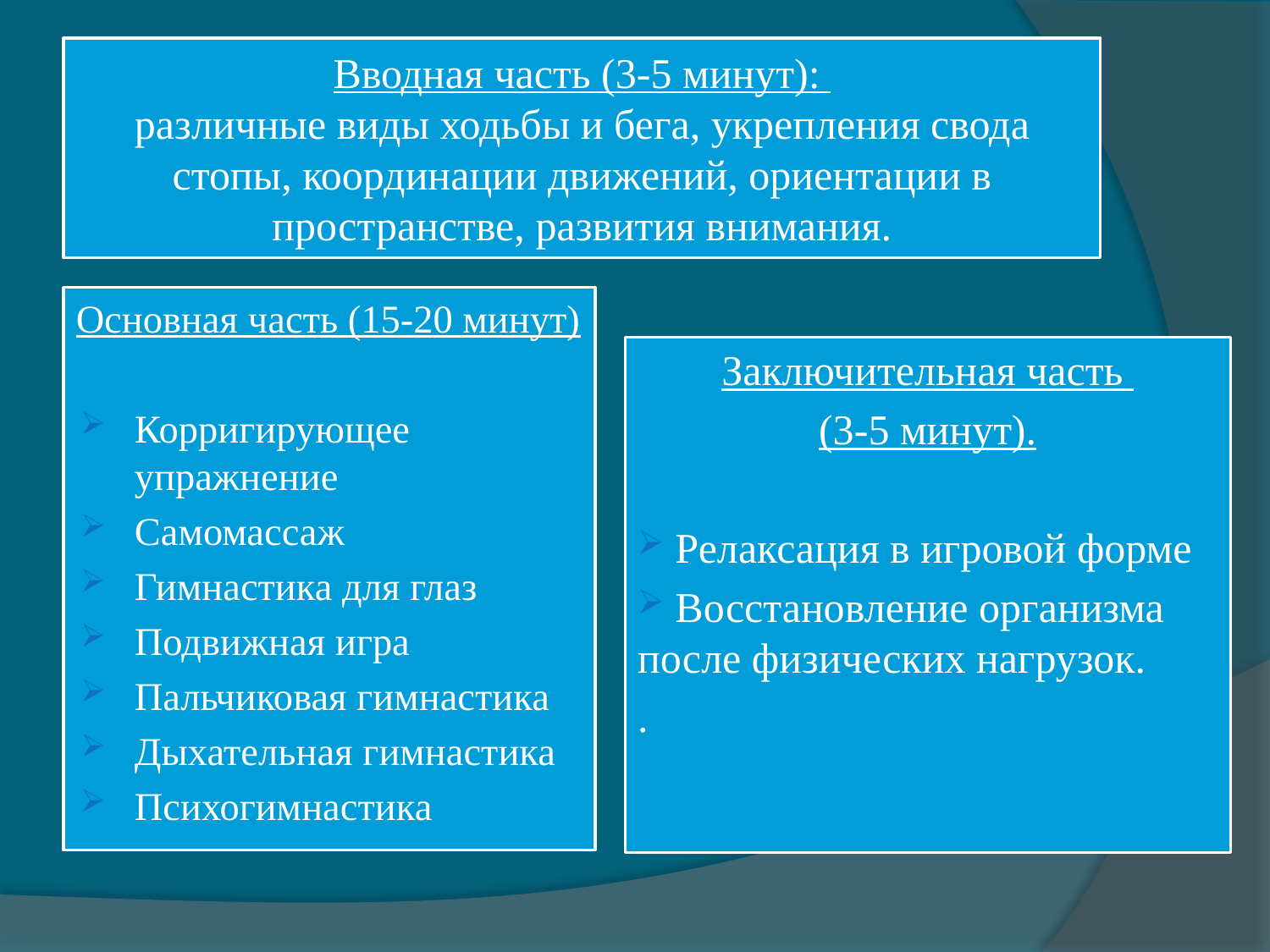

# Вводная часть (3-5 минут): различные виды ходьбы и бега, укрепления свода стопы, координации движений, ориентации в пространстве, развития внимания.
Основная часть (15-20 минут)

Корригирующее упражнение
Самомассаж
Гимнастика для глаз
Подвижная игра
Пальчиковая гимнастика
Дыхательная гимнастика
Психогимнастика

Заключительная часть
(3-5 минут).

 Релаксация в игровой форме
 Восстановление организма после физических нагрузок.
.